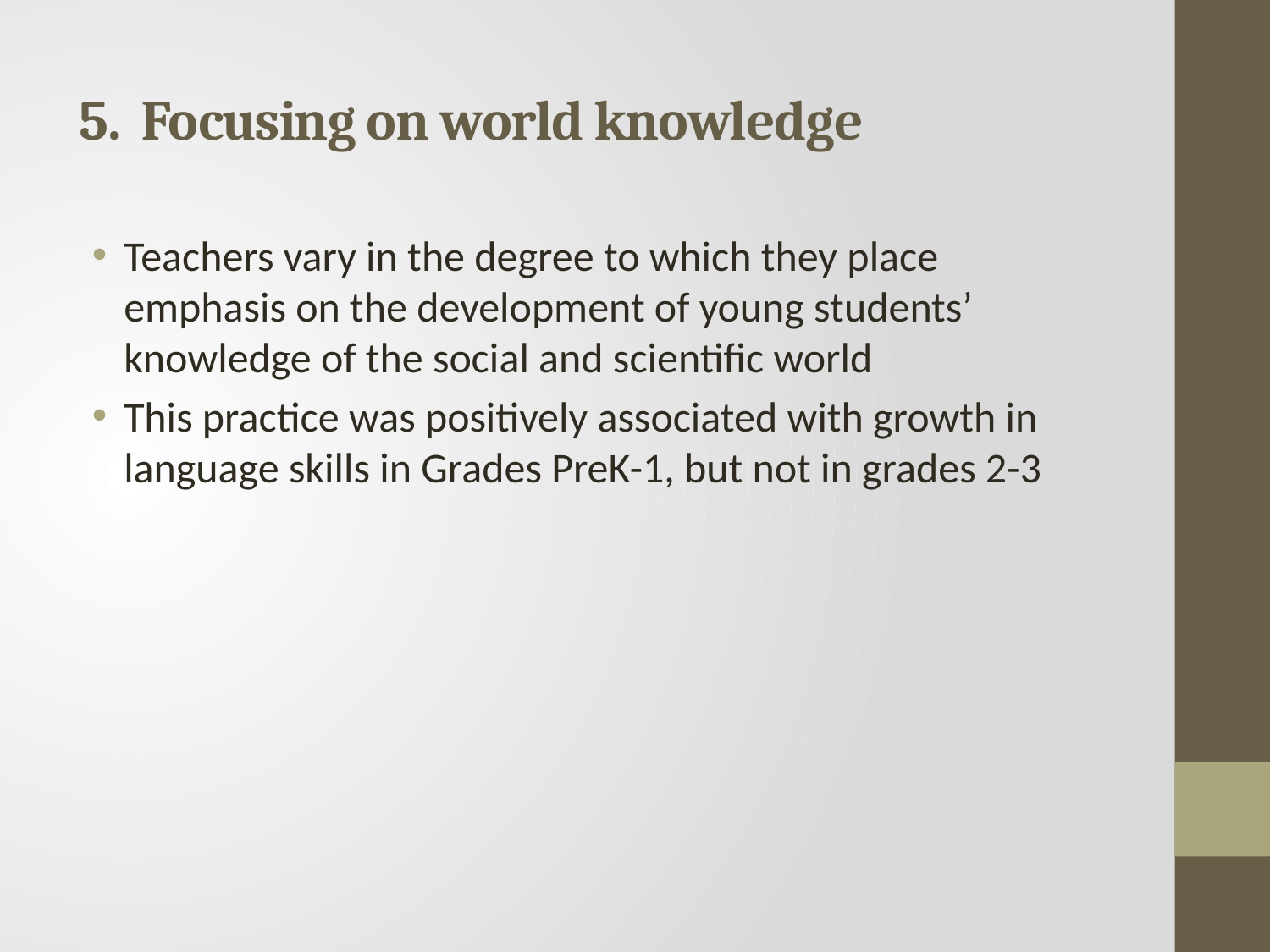

# 5.  Focusing on world knowledge
Teachers vary in the degree to which they place emphasis on the development of young students’ knowledge of the social and scientific world
This practice was positively associated with growth in language skills in Grades PreK-1, but not in grades 2-3